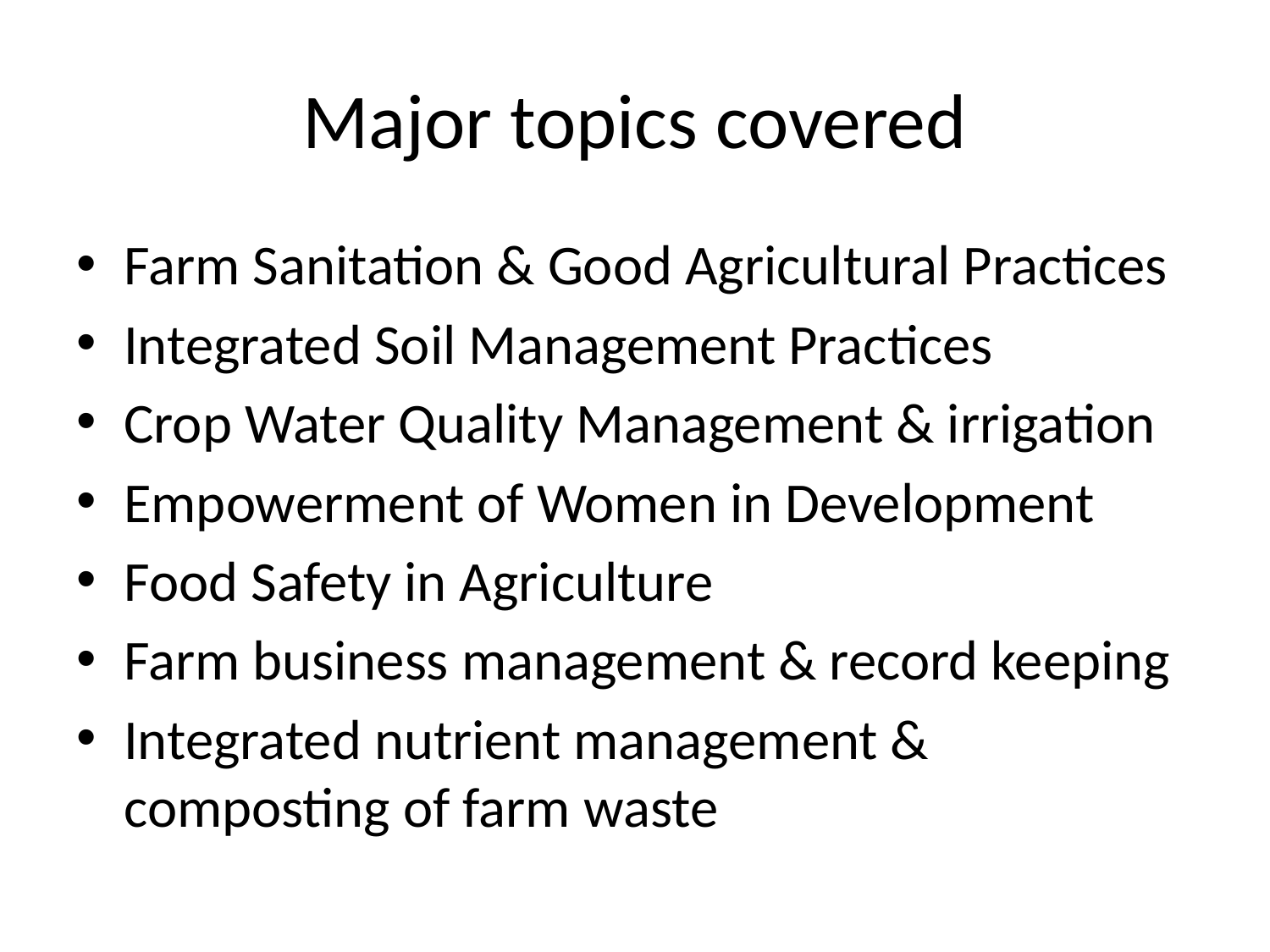

# Major topics covered
Farm Sanitation & Good Agricultural Practices
Integrated Soil Management Practices
Crop Water Quality Management & irrigation
Empowerment of Women in Development
Food Safety in Agriculture
Farm business management & record keeping
Integrated nutrient management & composting of farm waste